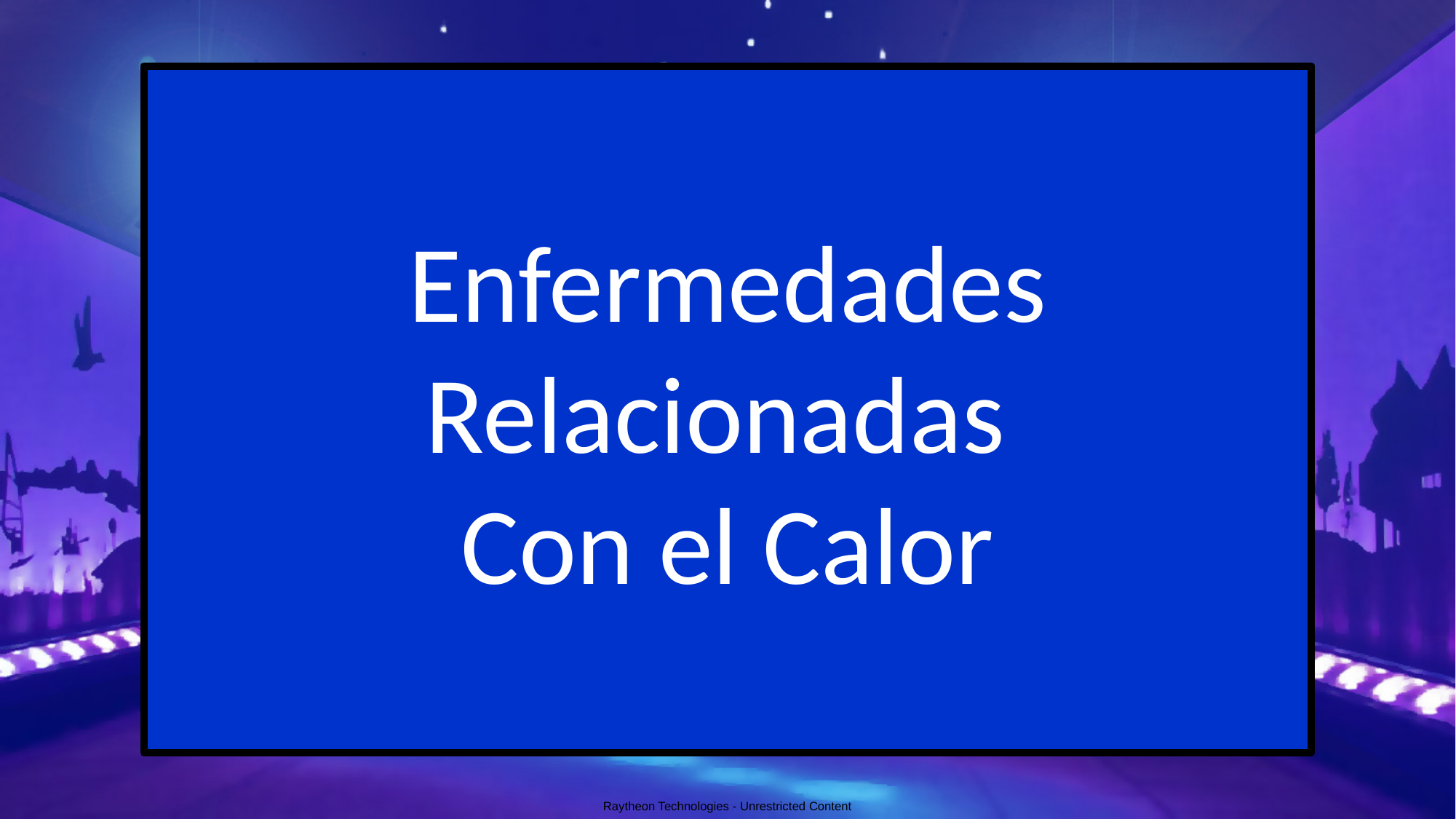

Enfermedades Relacionadas
Con el Calor
Raytheon Technologies - Unrestricted Content